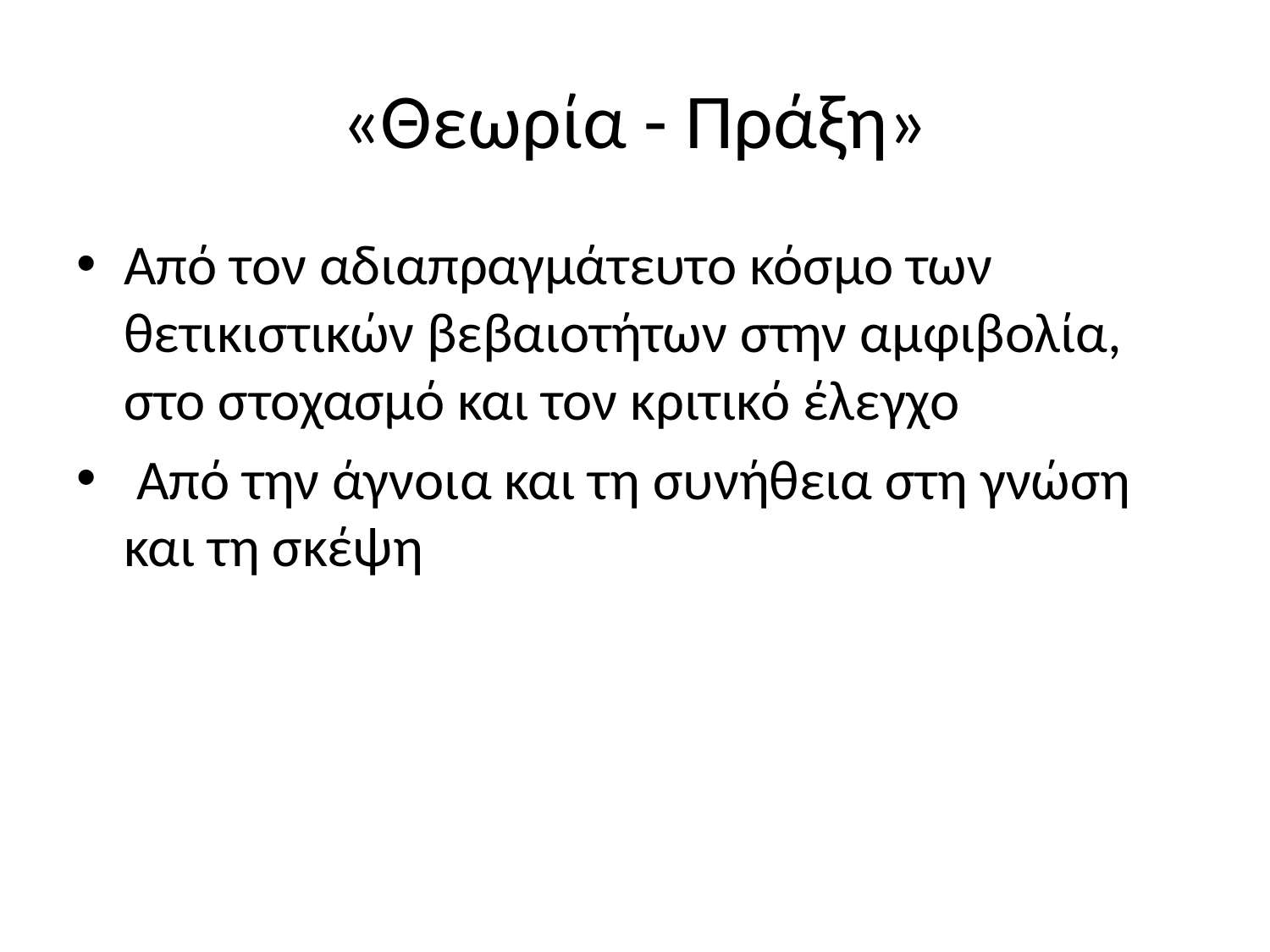

# «Θεωρία - Πράξη»
Από τον αδιαπραγμάτευτο κόσμο των θετικιστικών βεβαιοτήτων στην αμφιβολία, στο στοχασμό και τον κριτικό έλεγχο
 Από την άγνοια και τη συνήθεια στη γνώση και τη σκέψη